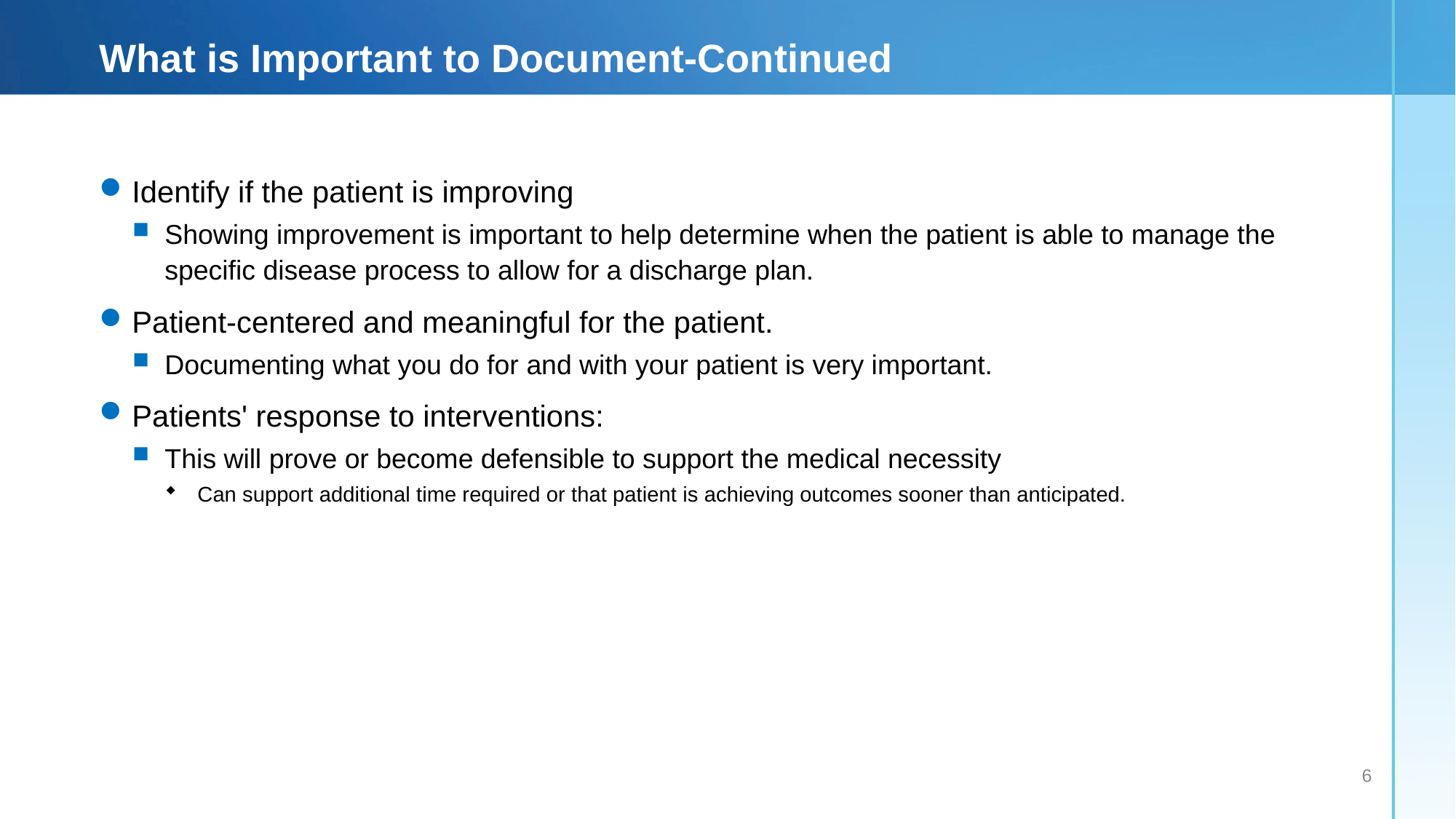

# What is Important to Document-Continued
Identify if the patient is improving
Showing improvement is important to help determine when the patient is able to manage the specific disease process to allow for a discharge plan.
Patient-centered and meaningful for the patient.
Documenting what you do for and with your patient is very important.
Patients' response to interventions:
This will prove or become defensible to support the medical necessity
Can support additional time required or that patient is achieving outcomes sooner than anticipated.

6